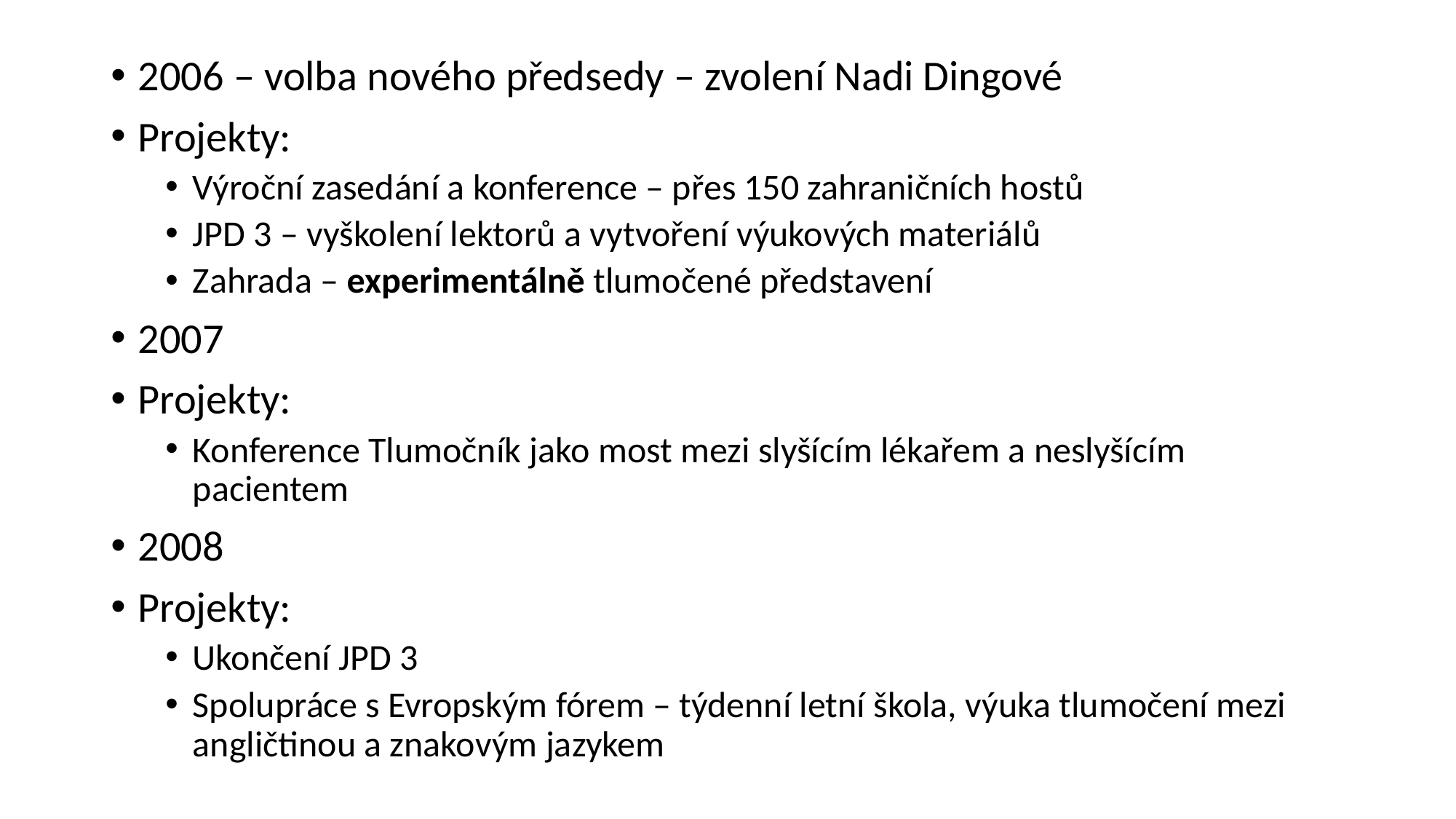

2006 – volba nového předsedy – zvolení Nadi Dingové
Projekty:
Výroční zasedání a konference – přes 150 zahraničních hostů
JPD 3 – vyškolení lektorů a vytvoření výukových materiálů
Zahrada – experimentálně tlumočené představení
2007
Projekty:
Konference Tlumočník jako most mezi slyšícím lékařem a neslyšícím pacientem
2008
Projekty:
Ukončení JPD 3
Spolupráce s Evropským fórem – týdenní letní škola, výuka tlumočení mezi angličtinou a znakovým jazykem